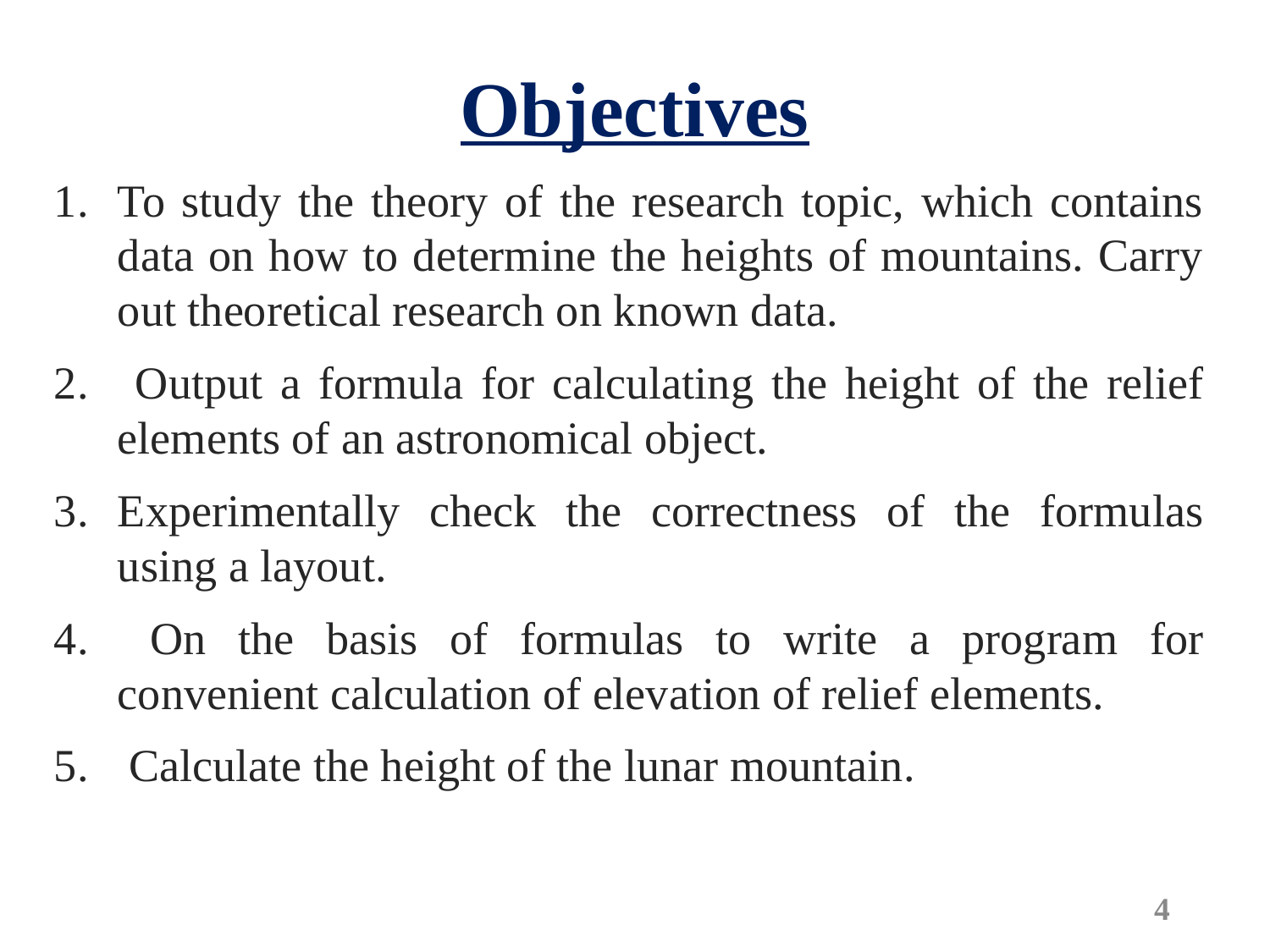

Objectives
To study the theory of the research topic, which contains data on how to determine the heights of mountains. Carry out theoretical research on known data.
 Output a formula for calculating the height of the relief elements of an astronomical object.
Experimentally check the correctness of the formulas using a layout.
 On the basis of formulas to write a program for convenient calculation of elevation of relief elements.
 Calculate the height of the lunar mountain.
4